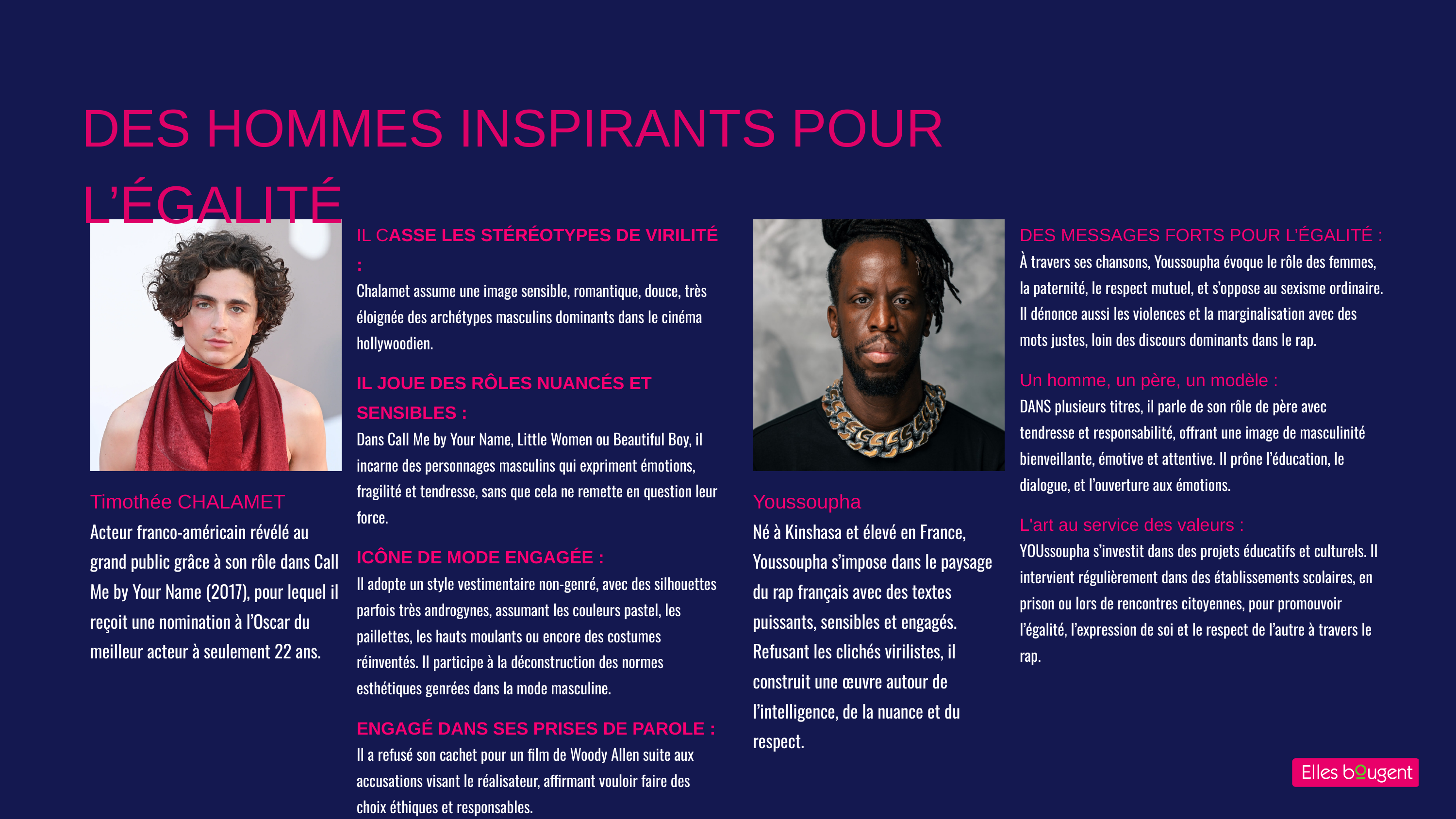

DES HOMMES INSPIRANTS POUR L’ÉGALITÉ
IL CASSE LES STÉRÉOTYPES DE VIRILITÉ :
Chalamet assume une image sensible, romantique, douce, très éloignée des archétypes masculins dominants dans le cinéma hollywoodien.

IL JOUE DES RÔLES NUANCÉS ET SENSIBLES :
Dans Call Me by Your Name, Little Women ou Beautiful Boy, il incarne des personnages masculins qui expriment émotions, fragilité et tendresse, sans que cela ne remette en question leur force.

ICÔNE DE MODE ENGAGÉE :
Il adopte un style vestimentaire non-genré, avec des silhouettes parfois très androgynes, assumant les couleurs pastel, les paillettes, les hauts moulants ou encore des costumes réinventés. Il participe à la déconstruction des normes esthétiques genrées dans la mode masculine.

ENGAGÉ DANS SES PRISES DE PAROLE :
Il a refusé son cachet pour un film de Woody Allen suite aux accusations visant le réalisateur, affirmant vouloir faire des choix éthiques et responsables.
DES MESSAGES FORTS POUR L’ÉGALITÉ :
À travers ses chansons, Youssoupha évoque le rôle des femmes, la paternité, le respect mutuel, et s’oppose au sexisme ordinaire. Il dénonce aussi les violences et la marginalisation avec des mots justes, loin des discours dominants dans le rap.

Un homme, un père, un modèle :
DANS plusieurs titres, il parle de son rôle de père avec tendresse et responsabilité, offrant une image de masculinité bienveillante, émotive et attentive. Il prône l’éducation, le dialogue, et l’ouverture aux émotions.

L'art au service des valeurs :
YOUssoupha s’investit dans des projets éducatifs et culturels. Il intervient régulièrement dans des établissements scolaires, en prison ou lors de rencontres citoyennes, pour promouvoir l’égalité, l’expression de soi et le respect de l’autre à travers le rap.

Timothée CHALAMET
Acteur franco-américain révélé au grand public grâce à son rôle dans Call Me by Your Name (2017), pour lequel il reçoit une nomination à l’Oscar du meilleur acteur à seulement 22 ans.
Youssoupha
Né à Kinshasa et élevé en France, Youssoupha s’impose dans le paysage du rap français avec des textes puissants, sensibles et engagés. Refusant les clichés virilistes, il construit une œuvre autour de l’intelligence, de la nuance et du respect.